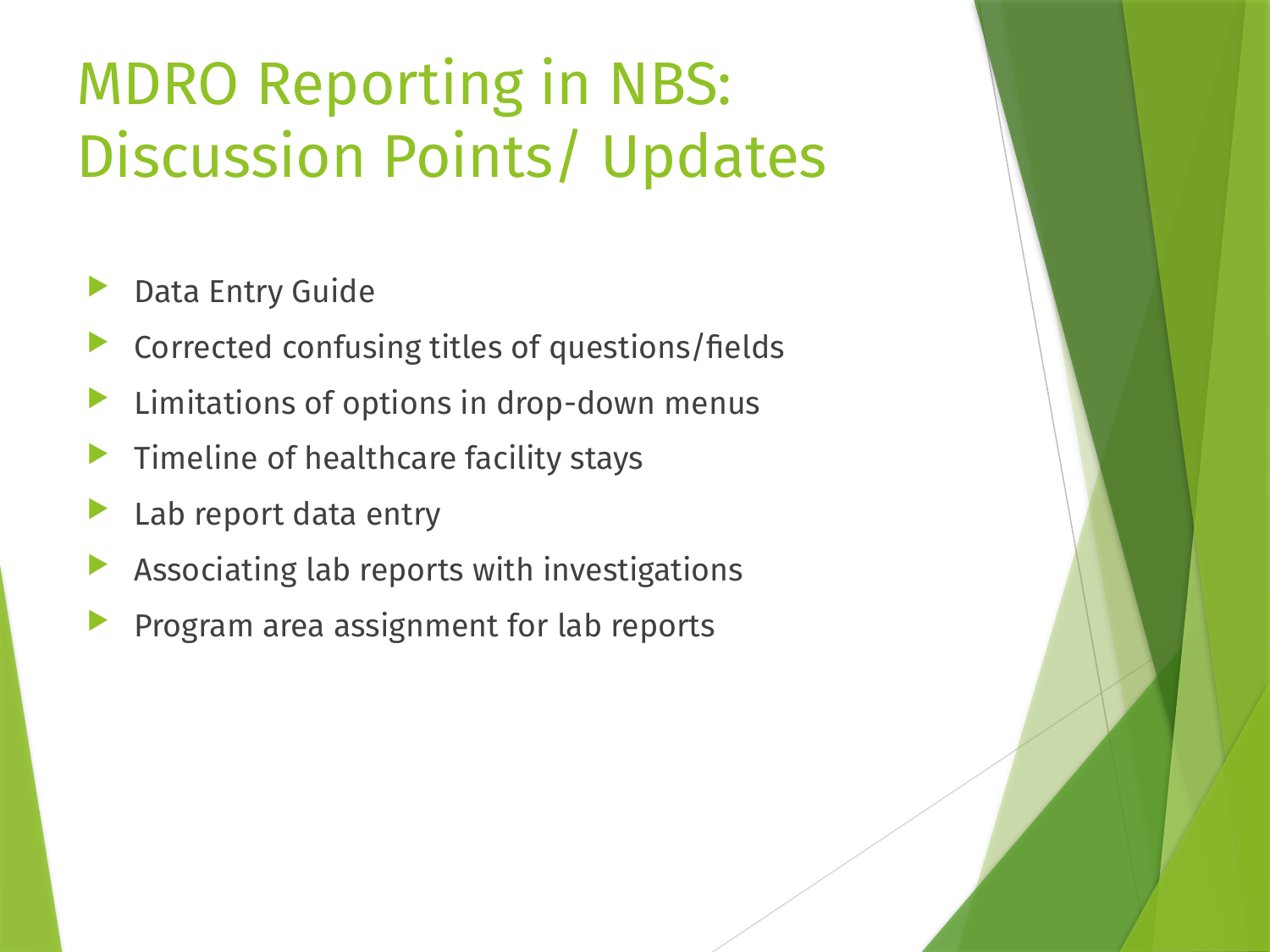

# MDRO Reporting in NBS: Discussion Points/ Updates
Data Entry Guide
Corrected confusing titles of questions/fields
Limitations of options in drop-down menus
Timeline of healthcare facility stays
Lab report data entry
Associating lab reports with investigations
Program area assignment for lab reports